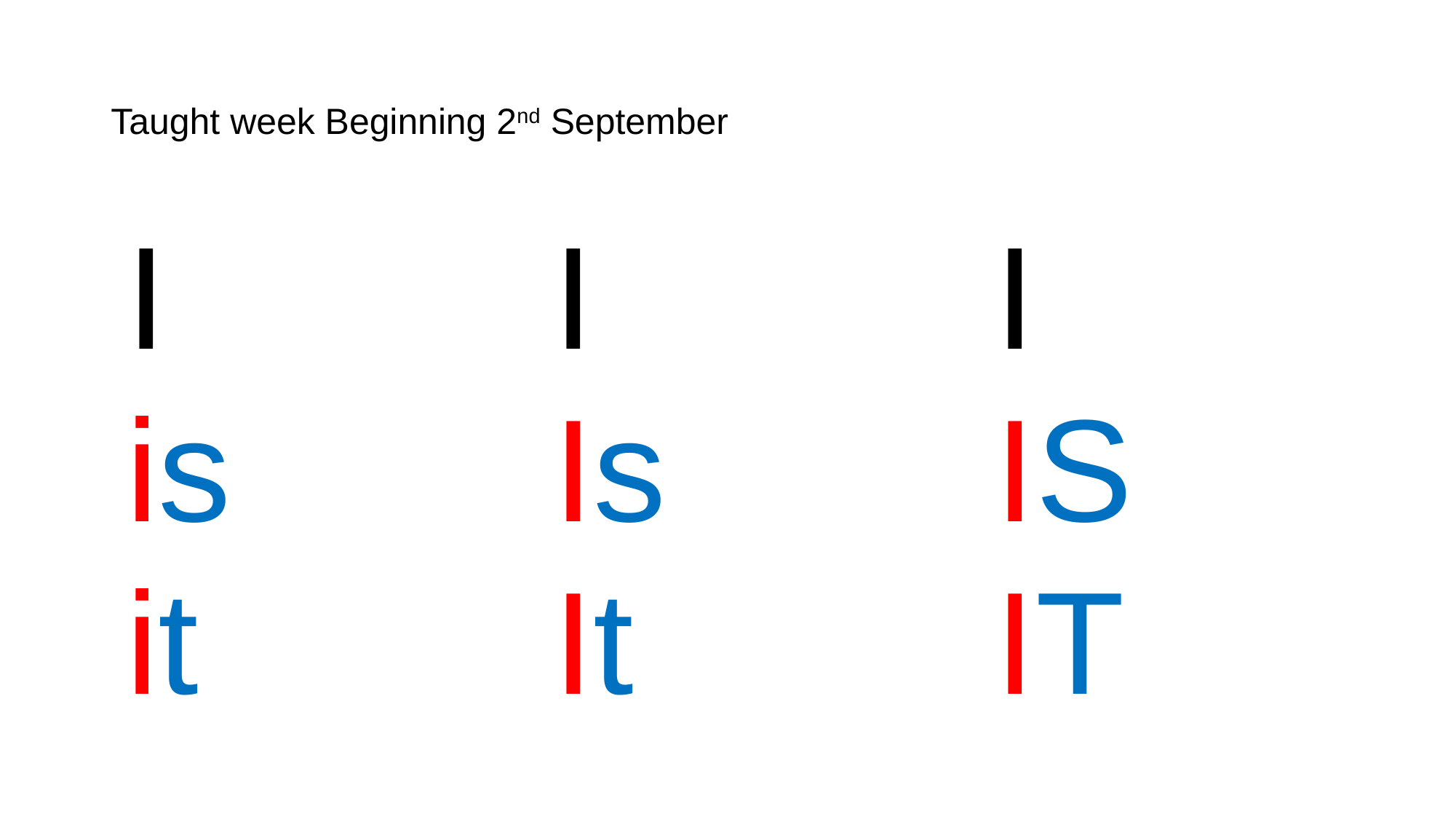

# Taught week Beginning 2nd September
I
is
it
I
Is
It
I
IS
IT